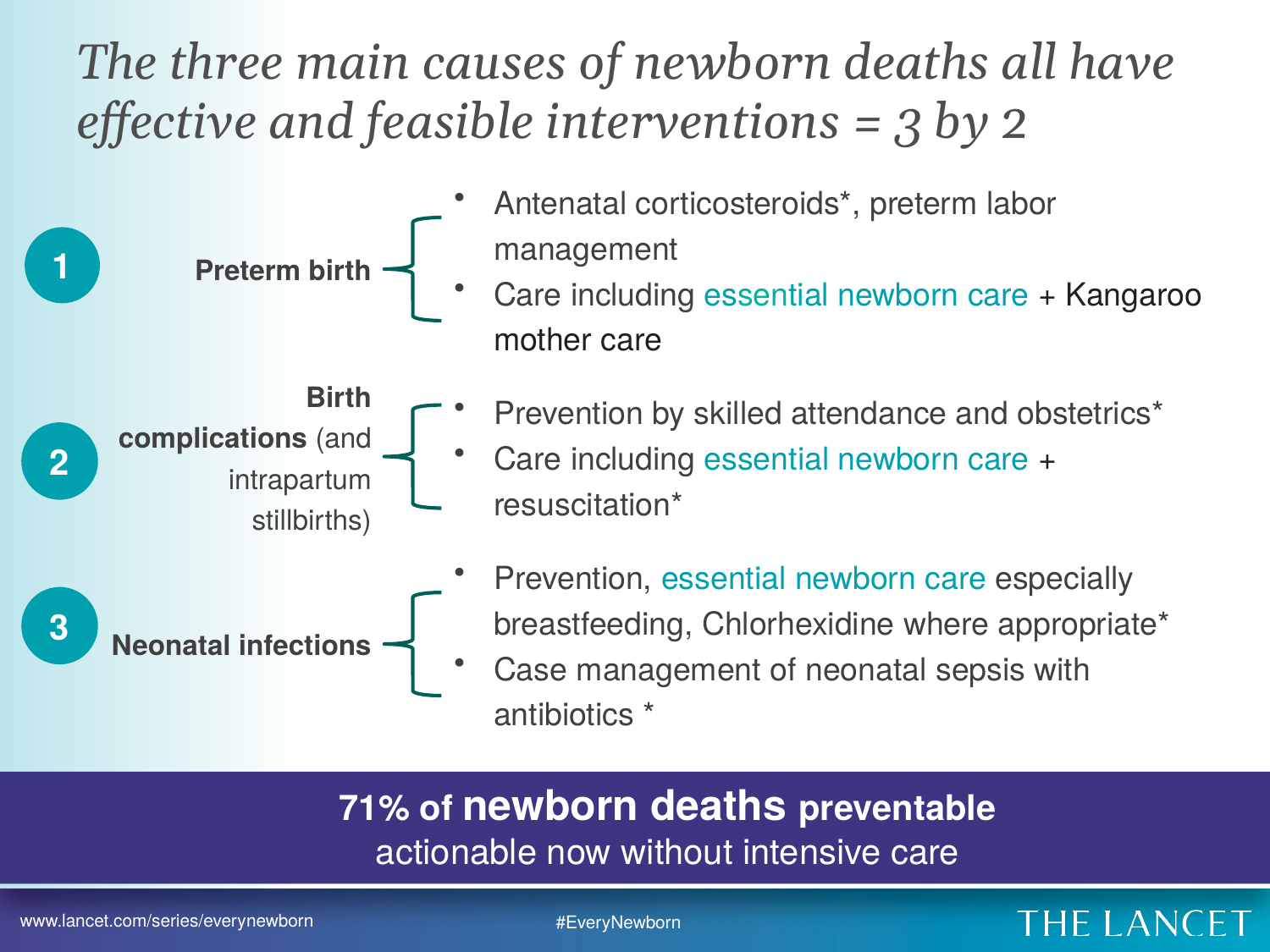

# The three main causes of newborn deaths all have effective and feasible interventions = 3 by 2
Preterm birth
Birth complications (and intrapartum stillbirths)
Prevention by skilled attendance and obstetrics*
Care including essential newborn care + resuscitation*
Neonatal infections
Prevention, essential newborn care especially breastfeeding, Chlorhexidine where appropriate*
Case management of neonatal sepsis with antibiotics *
Care including essential newborn care + Kangaroo mother care
Antenatal corticosteroids*, preterm labor management
1
2
3
71% of newborn deaths preventable
actionable now without intensive care
* Prioritised by the UN Commission on Life Saving Commodities for Women and Children